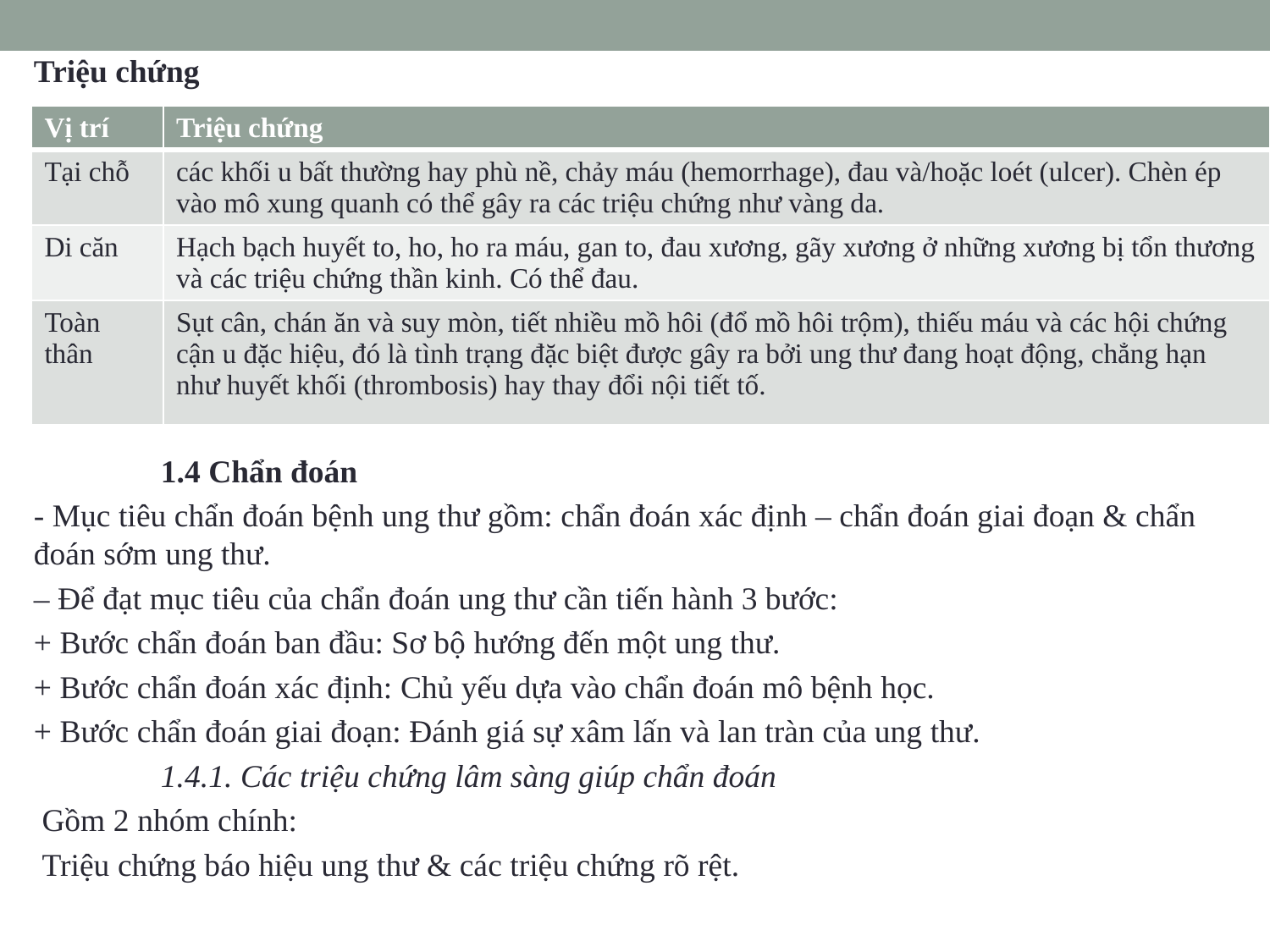

Triệu chứng

	1.4 Chẩn đoán
- Mục tiêu chẩn đoán bệnh ung thư gồm: chẩn đoán xác định – chẩn đoán giai đoạn & chẩn đoán sớm ung thư.
‒ Để đạt mục tiêu của chẩn đoán ung thư cần tiến hành 3 bước:
+ Bước chẩn đoán ban đầu: Sơ bộ hướng đến một ung thư.
+ Bước chẩn đoán xác định: Chủ yếu dựa vào chẩn đoán mô bệnh học.
+ Bước chẩn đoán giai đoạn: Đánh giá sự xâm lấn và lan tràn của ung thư.
	1.4.1. Các triệu chứng lâm sàng giúp chẩn đoán
 Gồm 2 nhóm chính:
 Triệu chứng báo hiệu ung thư & các triệu chứng rõ rệt.

| Vị trí | Triệu chứng |
| --- | --- |
| Tại chỗ | các khối u bất thường hay phù nề, chảy máu (hemorrhage), đau và/hoặc loét (ulcer). Chèn ép vào mô xung quanh có thể gây ra các triệu chứng như vàng da. |
| Di căn | Hạch bạch huyết to, ho, ho ra máu, gan to, đau xương, gãy xương ở những xương bị tổn thương và các triệu chứng thần kinh. Có thể đau. |
| Toàn thân | Sụt cân, chán ăn và suy mòn, tiết nhiều mồ hôi (đổ mồ hôi trộm), thiếu máu và các hội chứng cận u đặc hiệu, đó là tình trạng đặc biệt được gây ra bởi ung thư đang hoạt động, chẳng hạn như huyết khối (thrombosis) hay thay đổi nội tiết tố. |